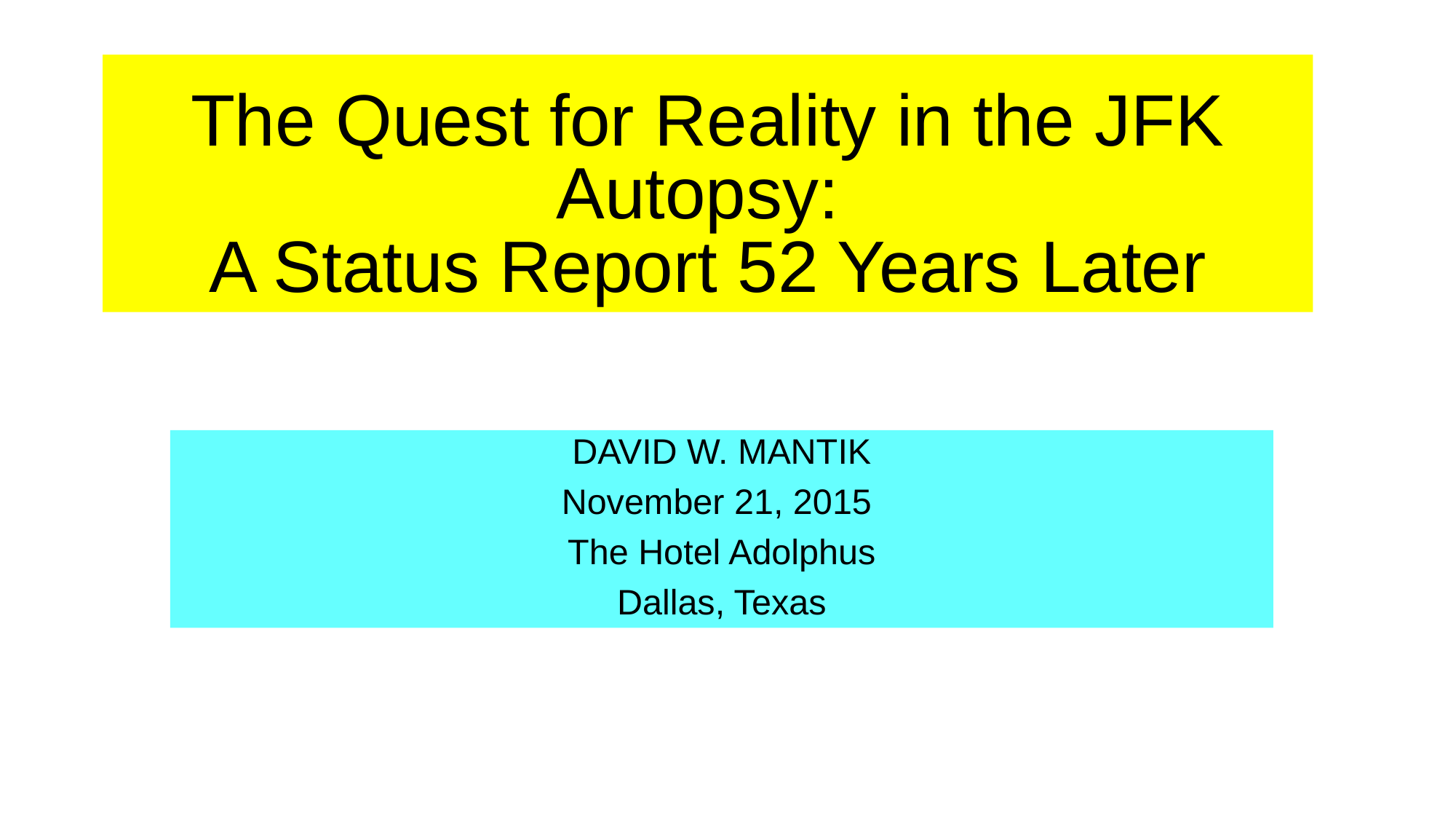

# The Quest for Reality in the JFK Autopsy: A Status Report 52 Years Later
DAVID W. MANTIK
November 21, 2015
The Hotel Adolphus
Dallas, Texas